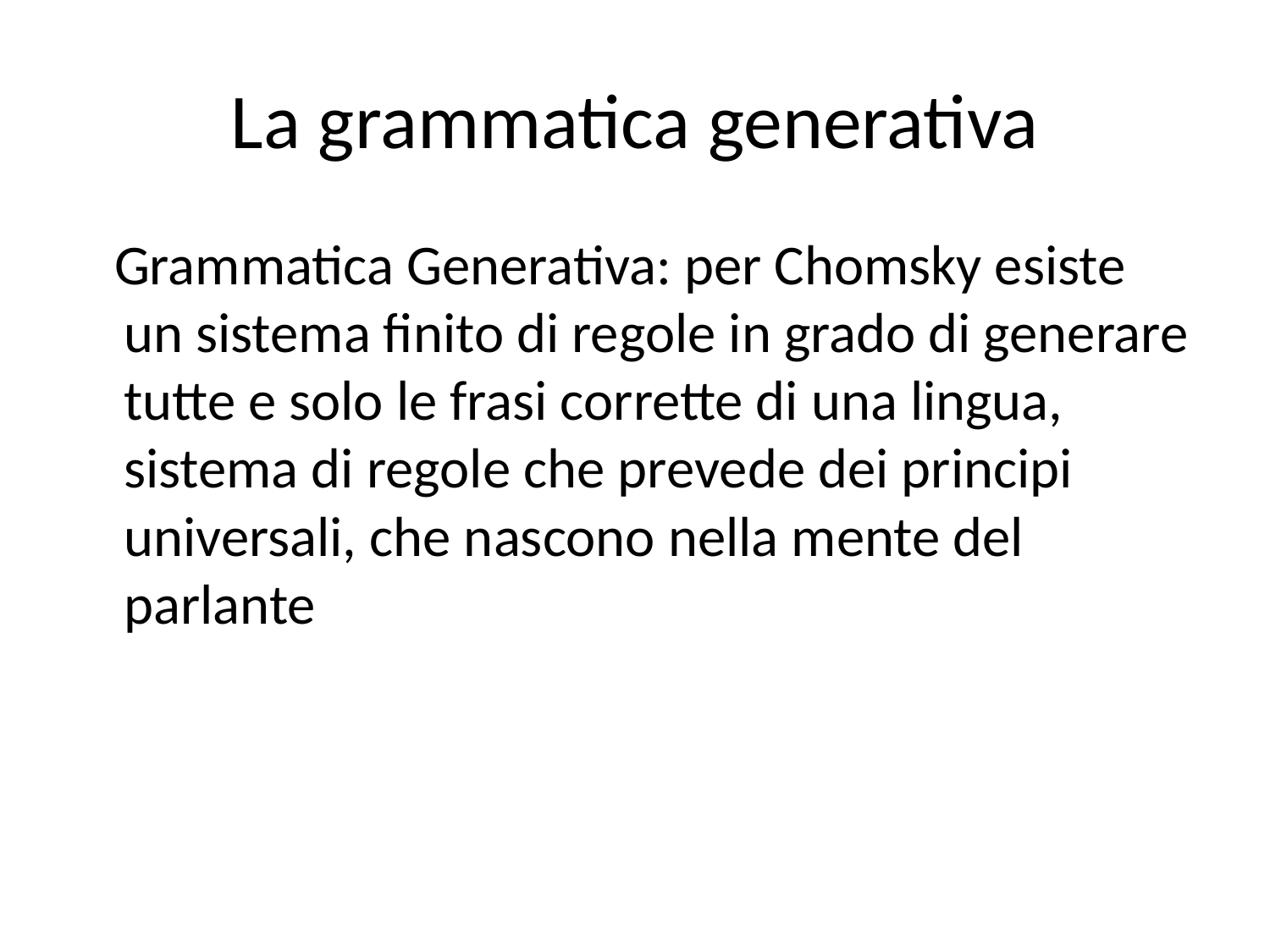

# La grammatica generativa
   Grammatica Generativa: per Chomsky esiste un sistema finito di regole in grado di generare tutte e solo le frasi corrette di una lingua, sistema di regole che prevede dei principi universali, che nascono nella mente del parlante